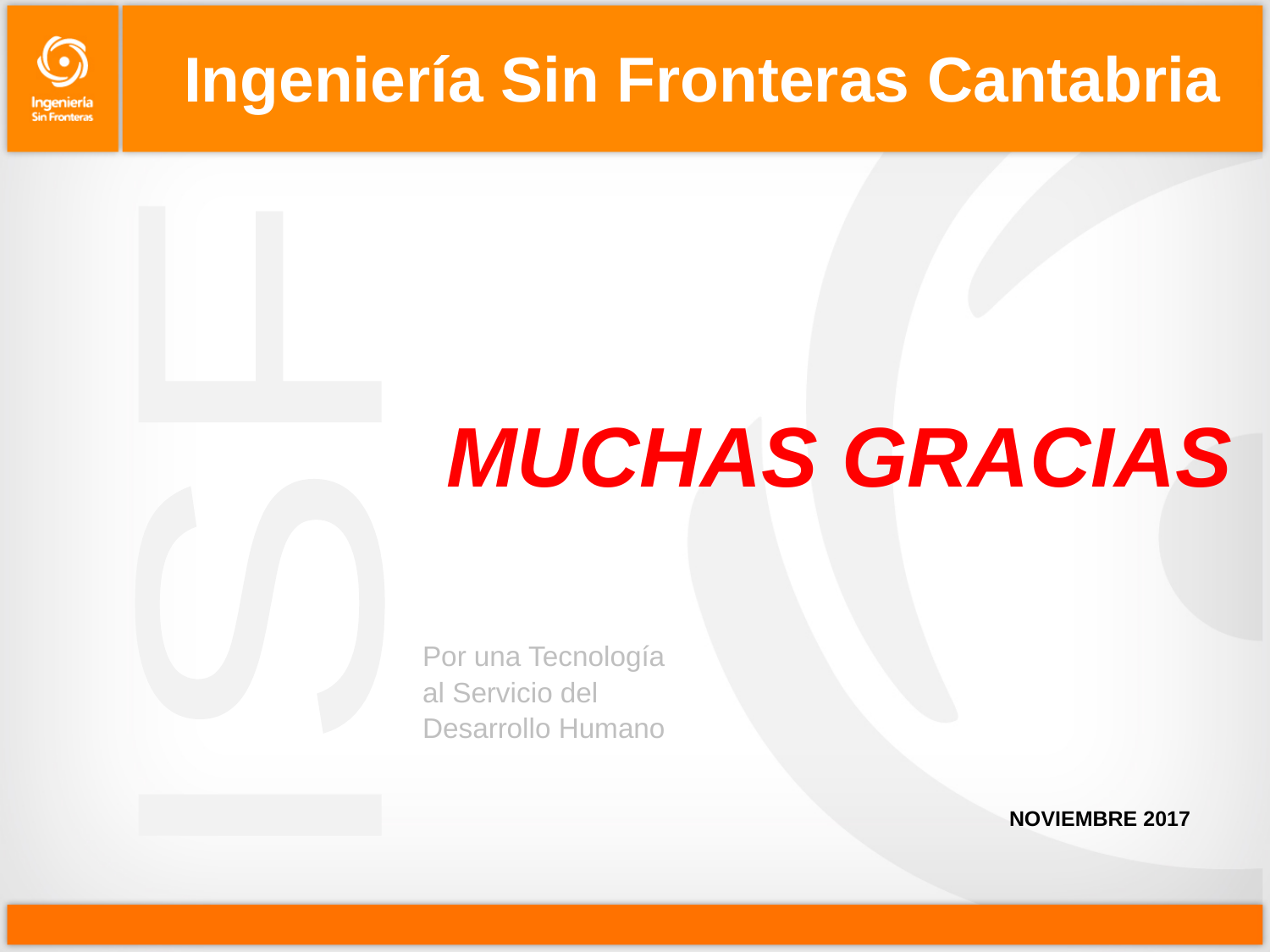

Ingeniería Sin Fronteras Cantabria
ISF
MUCHAS GRACIAS

Por una Tecnología
al Servicio del
Desarrollo Humano
NOVIEMBRE 2017